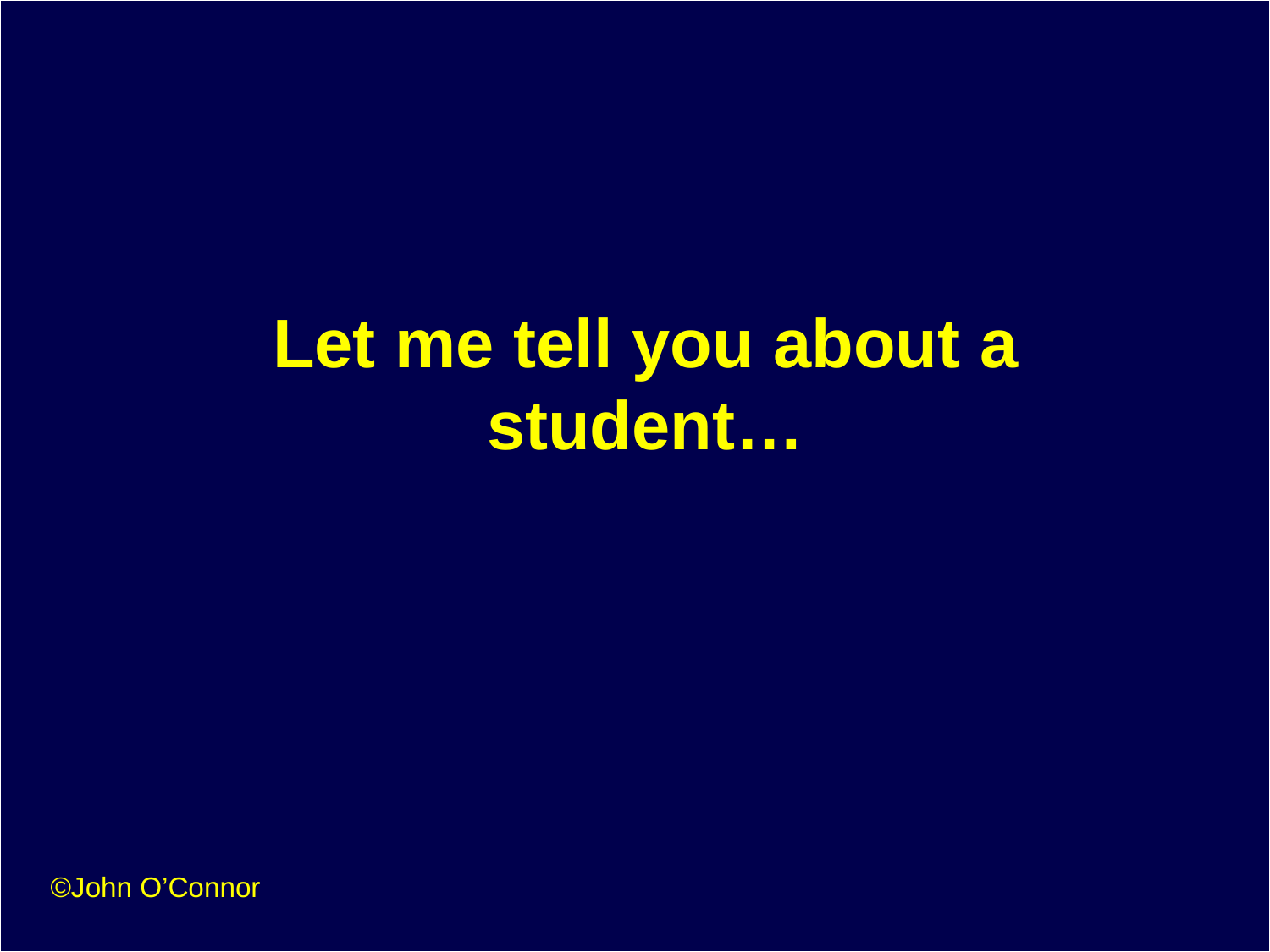

# Let me tell you about a student…